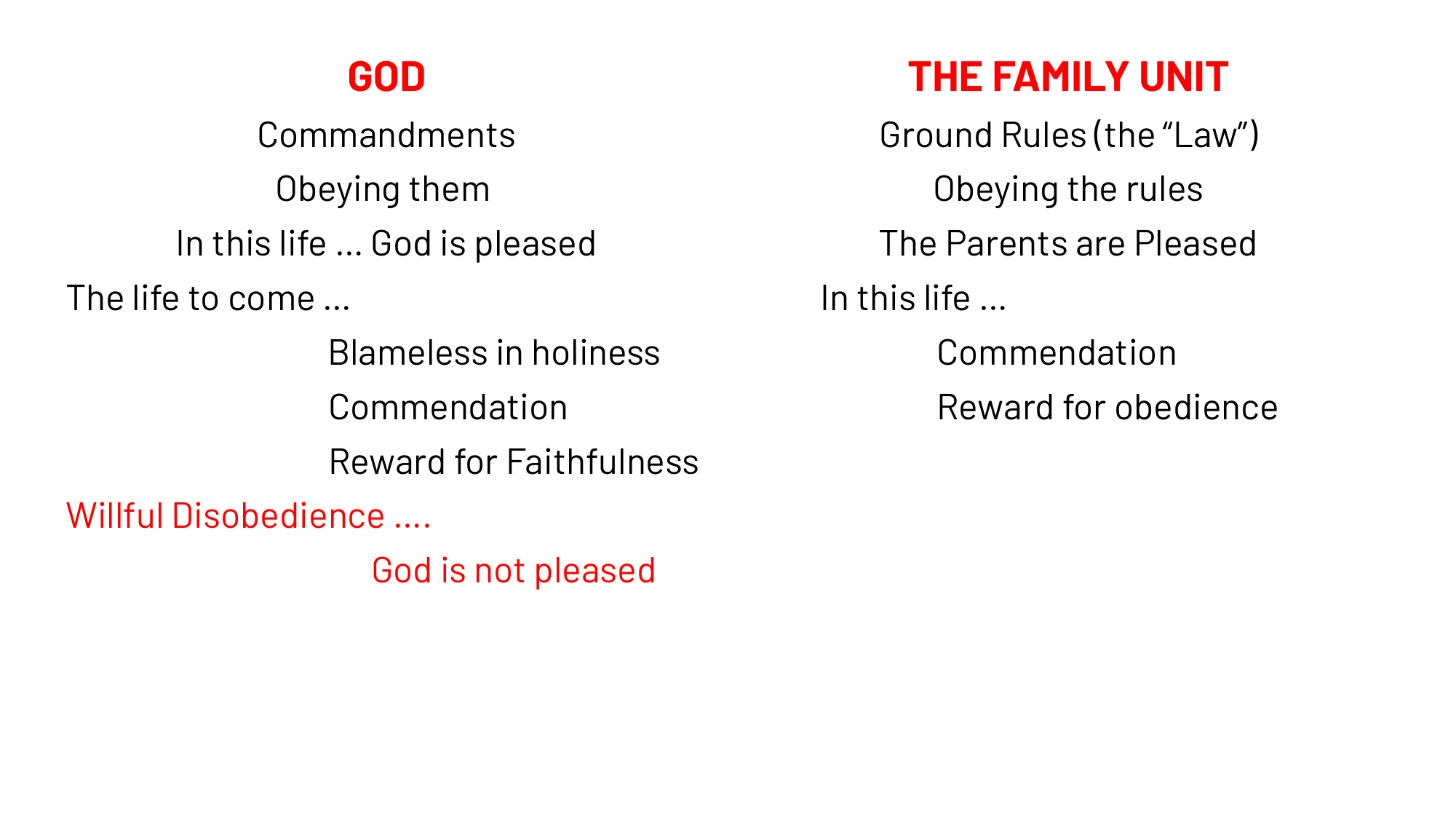

GOD
Commandments
Obeying them
In this life … God is pleased
The life to come …
                                    Blameless in holiness
                  Commendation
                                   Reward for Faithfulness
Willful Disobedience ….
                                          God is not pleased
THE FAMILY UNIT
Ground Rules (the “Law”)
Obeying the rules
The Parents are Pleased
          In this life …
                          Commendation
                          Reward for obedience